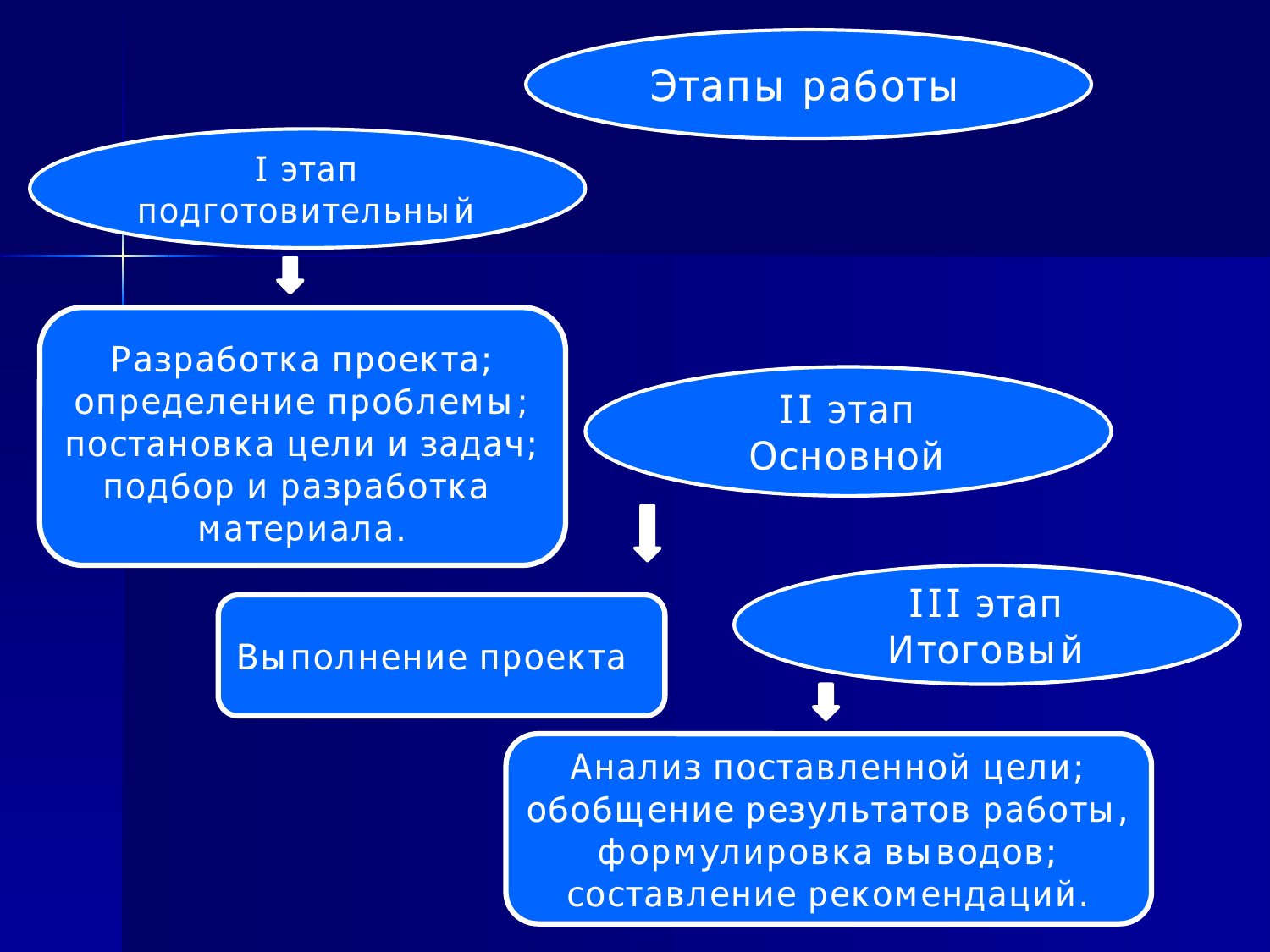

Этапы работы
I этап
подготовительный

Разработка проекта;
определение проблемы;
постановка цели и задач;
подбор и разработка
материала.

II этап
Основной

III этап
Итоговый
Выполнение проекта

Анализ поставленной цели;
 обобщение результатов работы,
формулировка выводов;
составление рекомендаций.